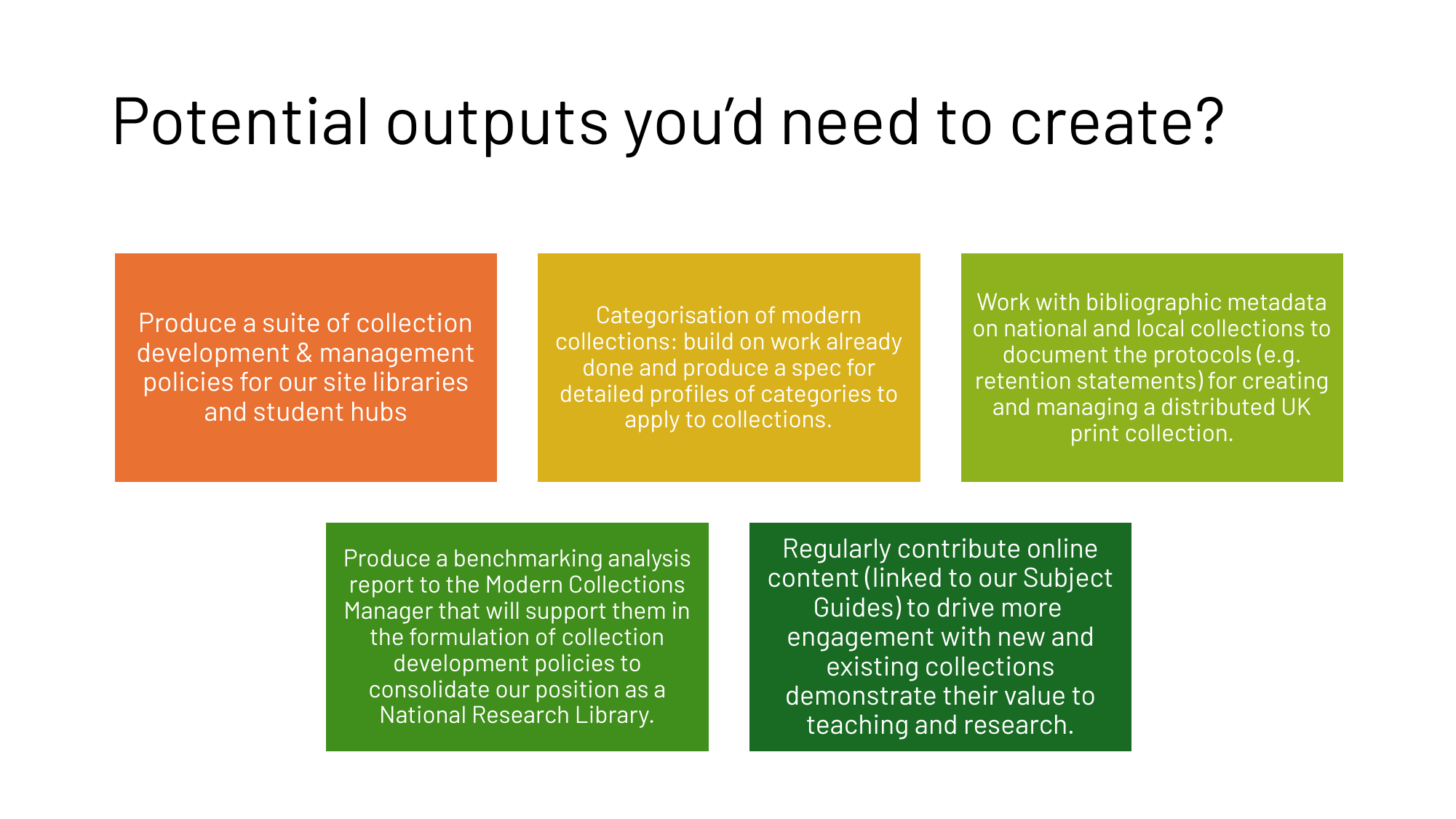

# Potential outputs you’d need to create?

Produce a suite of collection development & management policies for our site libraries and student hubs
Categorisation of modern collections: build on work already done and produce a spec for detailed profiles of categories to apply to collections.
Work with bibliographic metadata on national and local collections to document the protocols (e.g. retention statements) for creating and managing a distributed UK print collection.
Produce a benchmarking analysis report to the Modern Collections Manager that will support them in the formulation of collection development policies to consolidate our position as a National Research Library.
Regularly contribute online content (linked to our Subject Guides) to drive more  engagement with new and existing collections demonstrate their value to teaching and research.